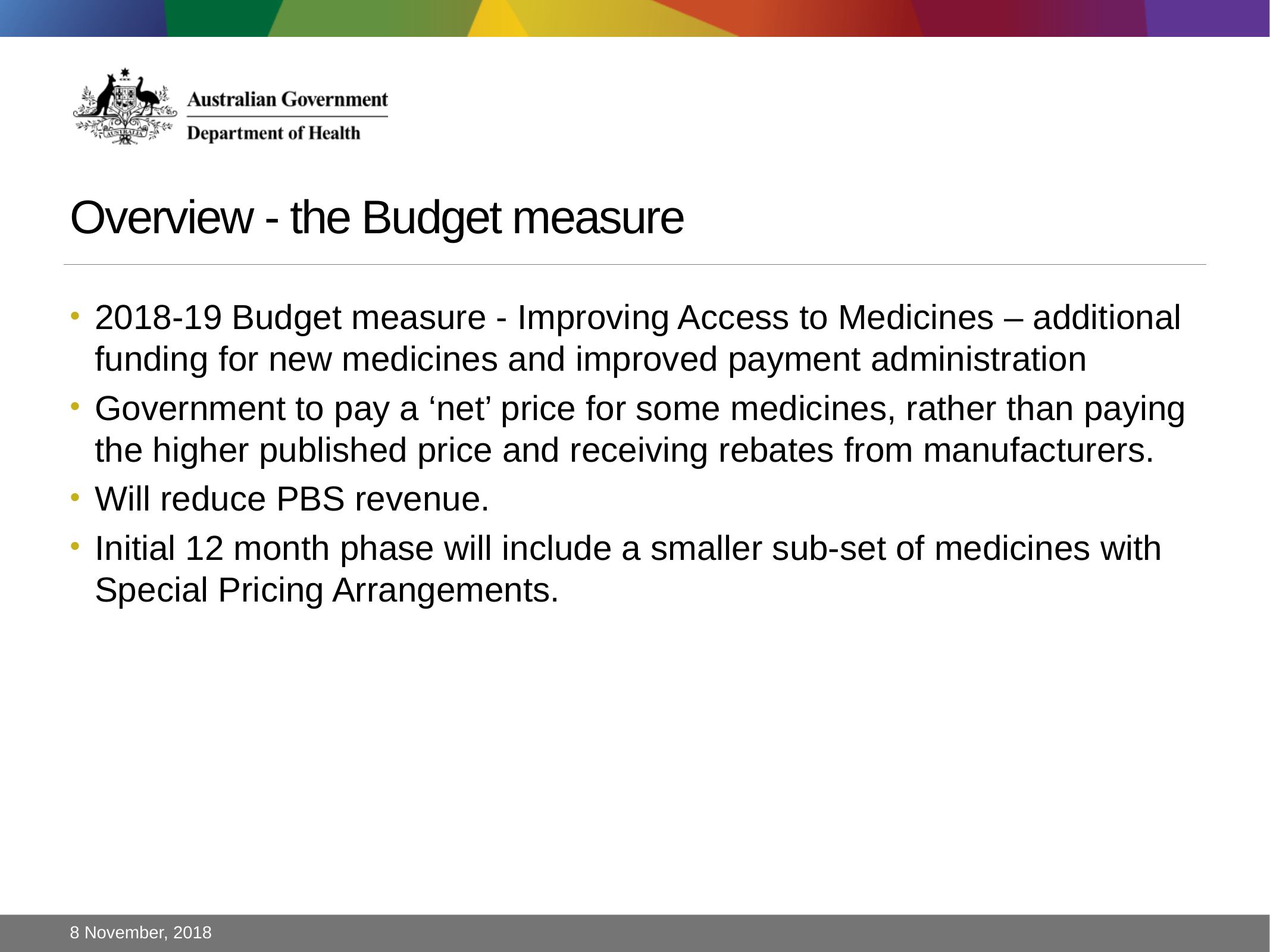

# Overview - the Budget measure
2018-19 Budget measure - Improving Access to Medicines – additional funding for new medicines and improved payment administration
Government to pay a ‘net’ price for some medicines, rather than paying the higher published price and receiving rebates from manufacturers.
Will reduce PBS revenue.
Initial 12 month phase will include a smaller sub-set of medicines with Special Pricing Arrangements.
8 November, 2018
17